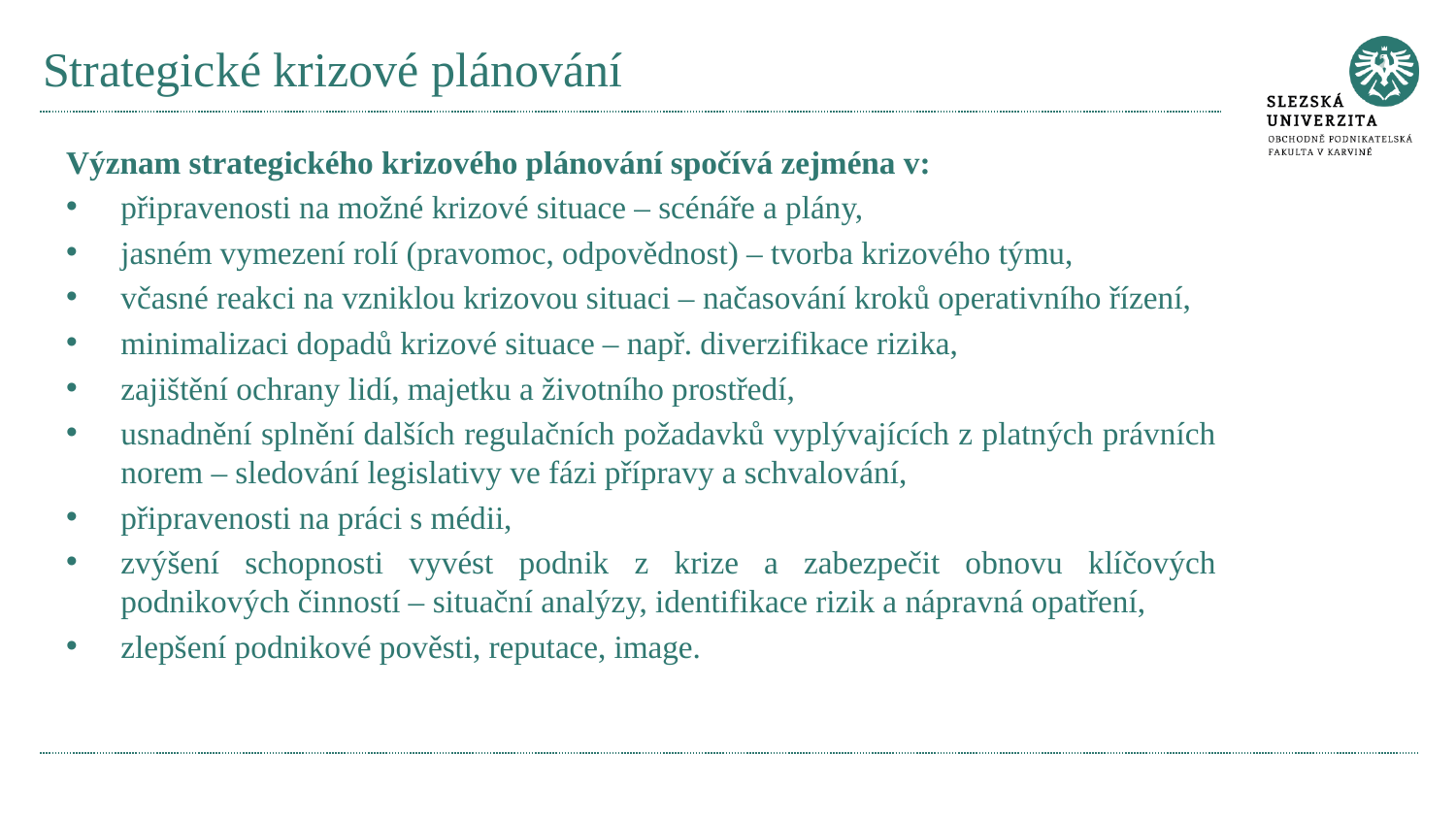

# Strategické krizové plánování
Význam strategického krizového plánování spočívá zejména v:
připravenosti na možné krizové situace – scénáře a plány,
jasném vymezení rolí (pravomoc, odpovědnost) – tvorba krizového týmu,
včasné reakci na vzniklou krizovou situaci – načasování kroků operativního řízení,
minimalizaci dopadů krizové situace – např. diverzifikace rizika,
zajištění ochrany lidí, majetku a životního prostředí,
usnadnění splnění dalších regulačních požadavků vyplývajících z platných právních norem – sledování legislativy ve fázi přípravy a schvalování,
připravenosti na práci s médii,
zvýšení schopnosti vyvést podnik z krize a zabezpečit obnovu klíčových podnikových činností – situační analýzy, identifikace rizik a nápravná opatření,
zlepšení podnikové pověsti, reputace, image.